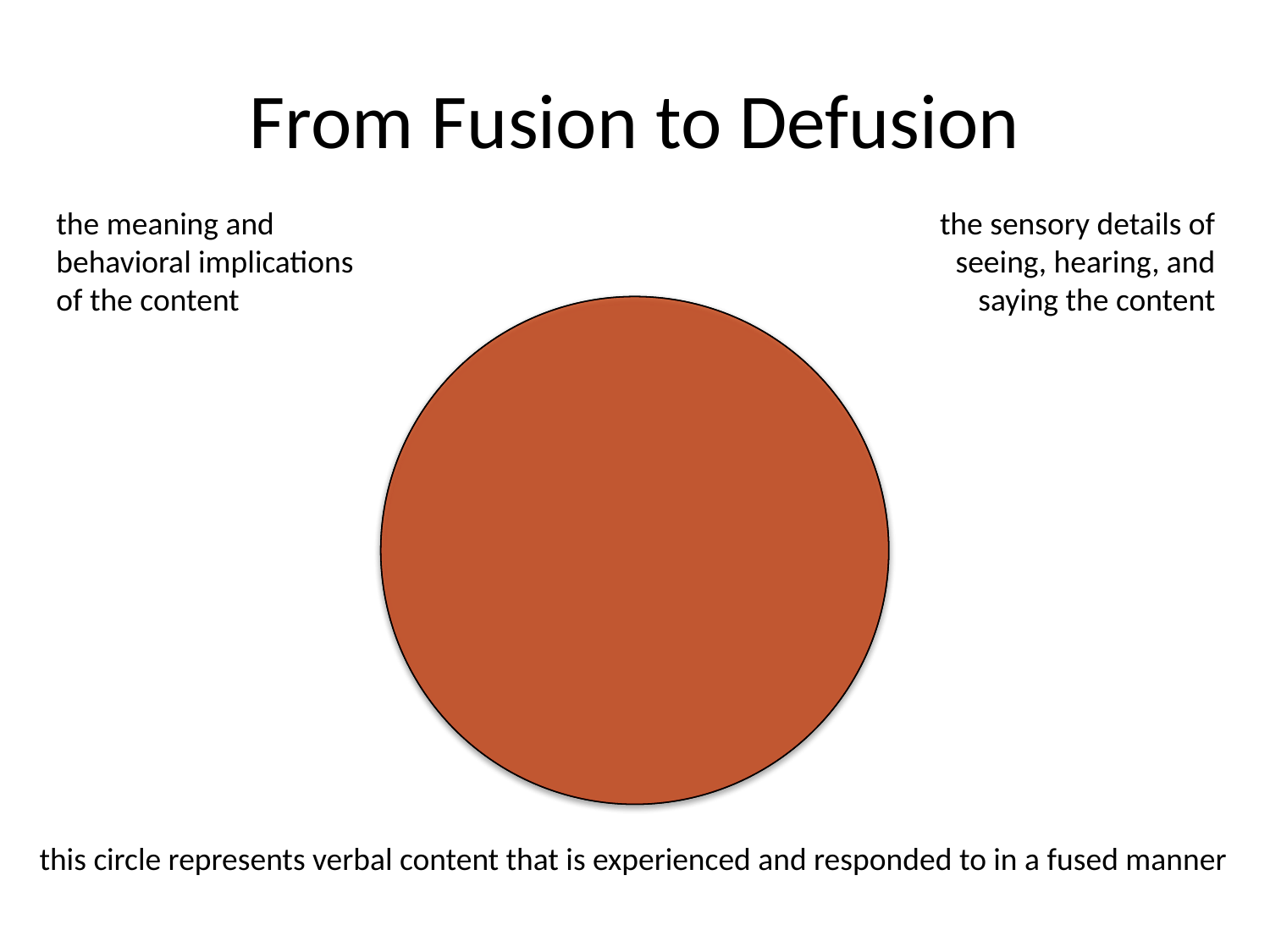

# From Fusion to Defusion
the meaning and
behavioral implications
of the content
the sensory details of
seeing, hearing, and
saying the content

this circle represents verbal content that is experienced and responded to in a fused manner